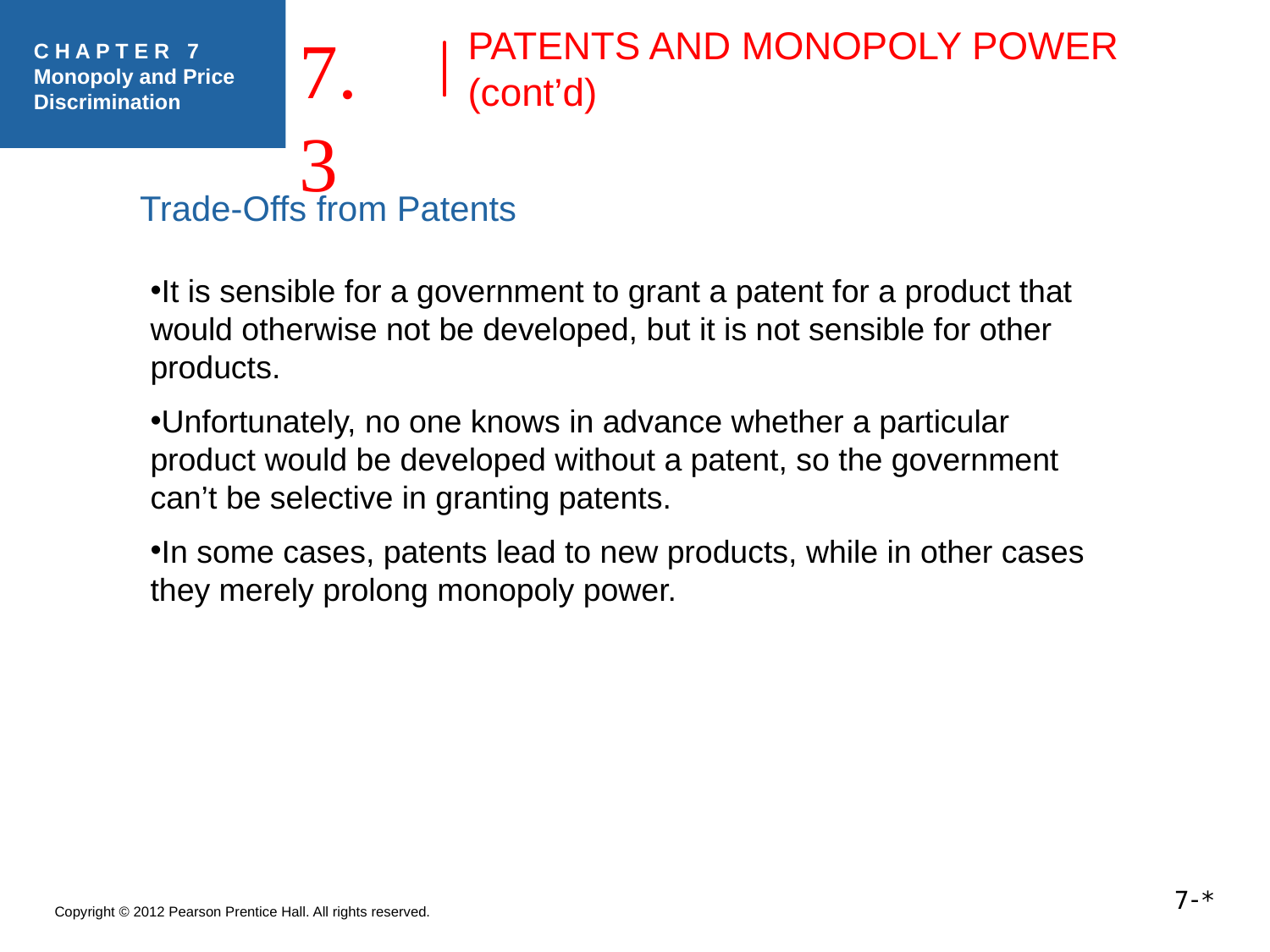

7.3
PATENTS AND MONOPOLY POWER (cont’d)
Trade-Offs from Patents
It is sensible for a government to grant a patent for a product that would otherwise not be developed, but it is not sensible for other products.
Unfortunately, no one knows in advance whether a particular product would be developed without a patent, so the government can’t be selective in granting patents.
In some cases, patents lead to new products, while in other cases they merely prolong monopoly power.